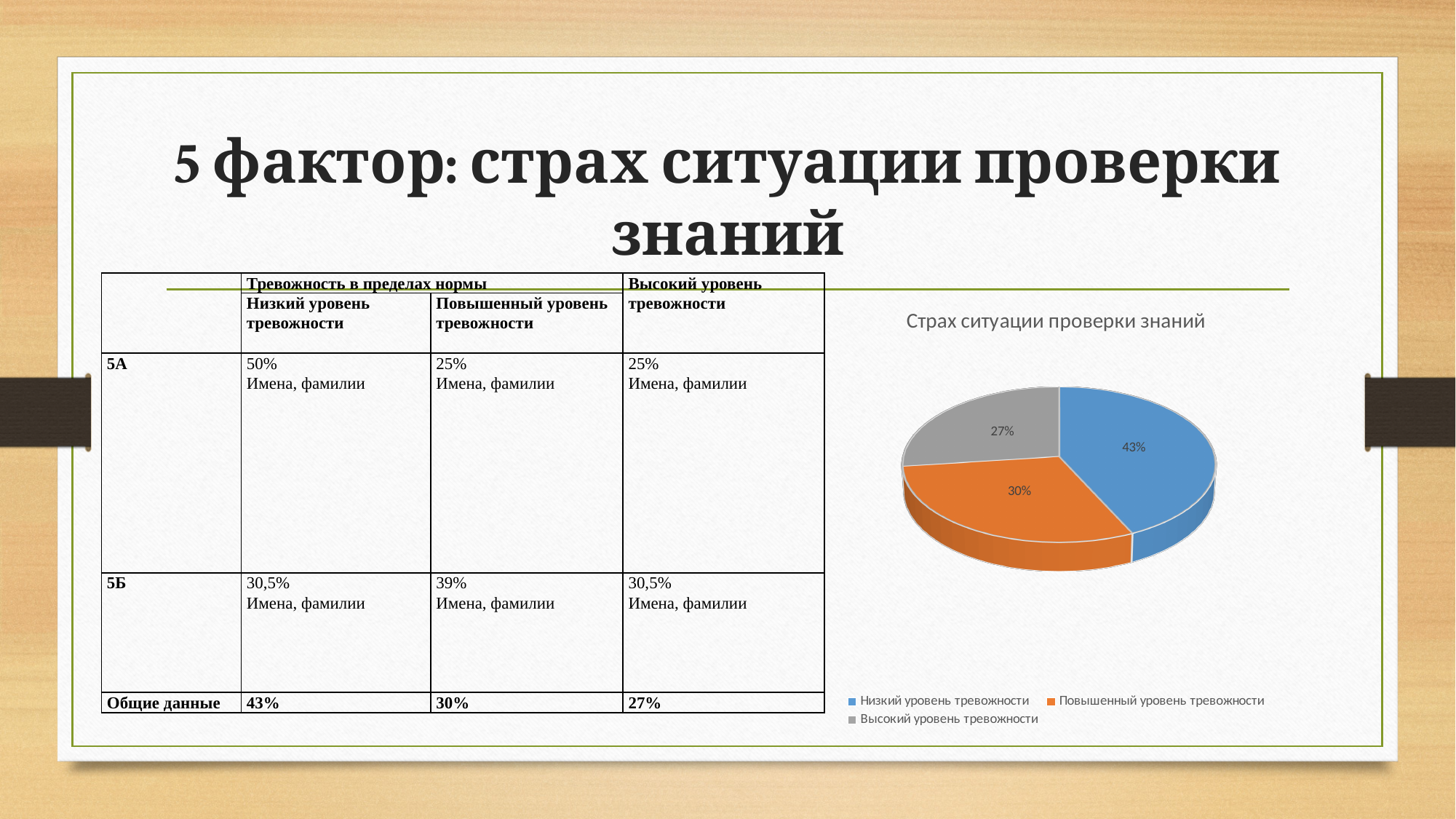

# 5 фактор: страх ситуации проверки знаний
|  | Тревожность в пределах нормы |  | Высокий уровень тревожности |
| --- | --- | --- | --- |
|  | Низкий уровень тревожности | Повышенный уровень тревожности |  |
| 5А | 50% Имена, фамилии | 25% Имена, фамилии | 25% Имена, фамилии |
| 5Б | 30,5% Имена, фамилии | 39% Имена, фамилии | 30,5% Имена, фамилии |
| Общие данные | 43% | 30% | 27% |

[unsupported chart]